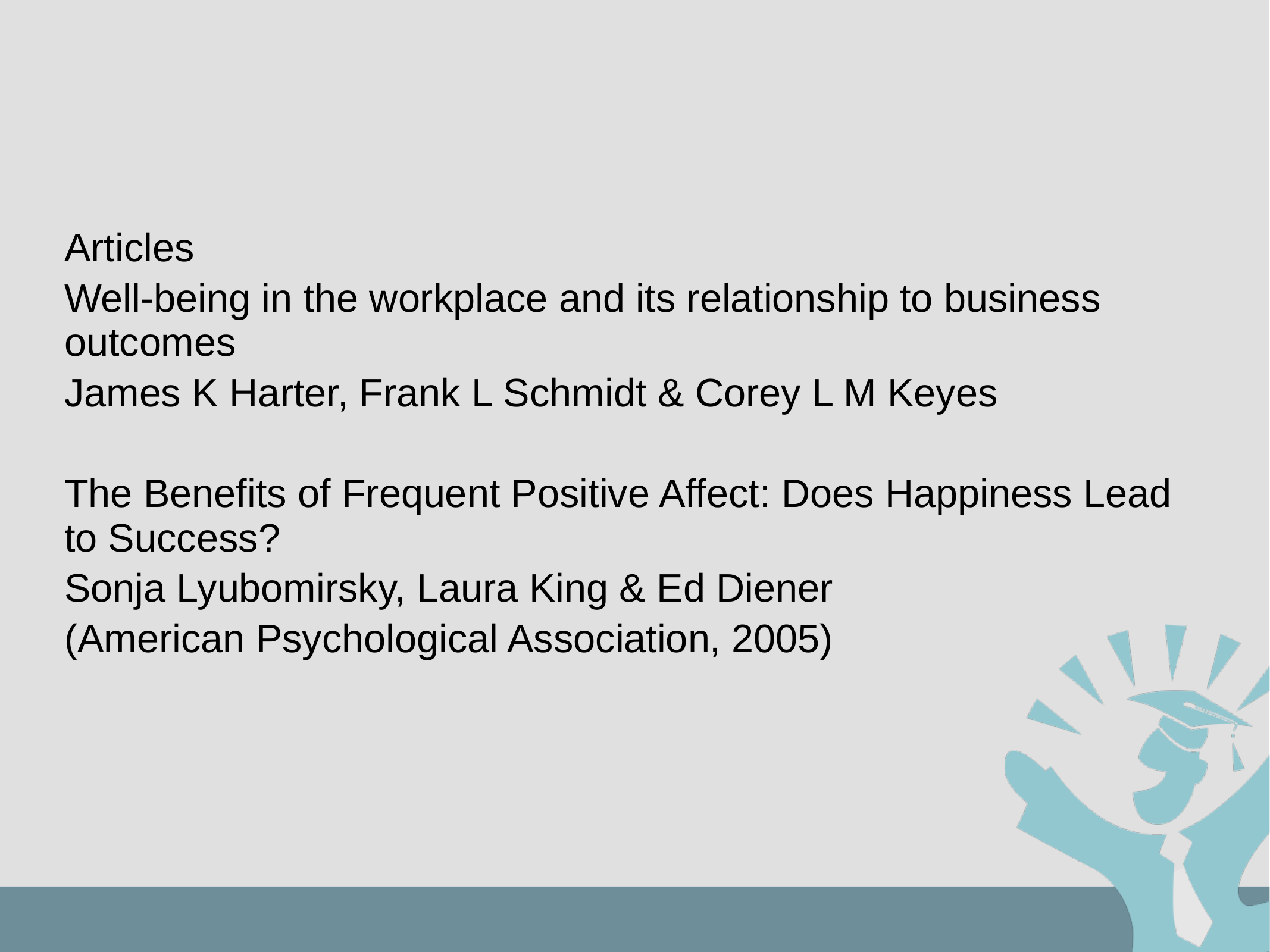

Articles
Well-being in the workplace and its relationship to business outcomes
James K Harter, Frank L Schmidt & Corey L M Keyes

The Benefits of Frequent Positive Affect: Does Happiness Lead to Success?
Sonja Lyubomirsky, Laura King & Ed Diener
(American Psychological Association, 2005)